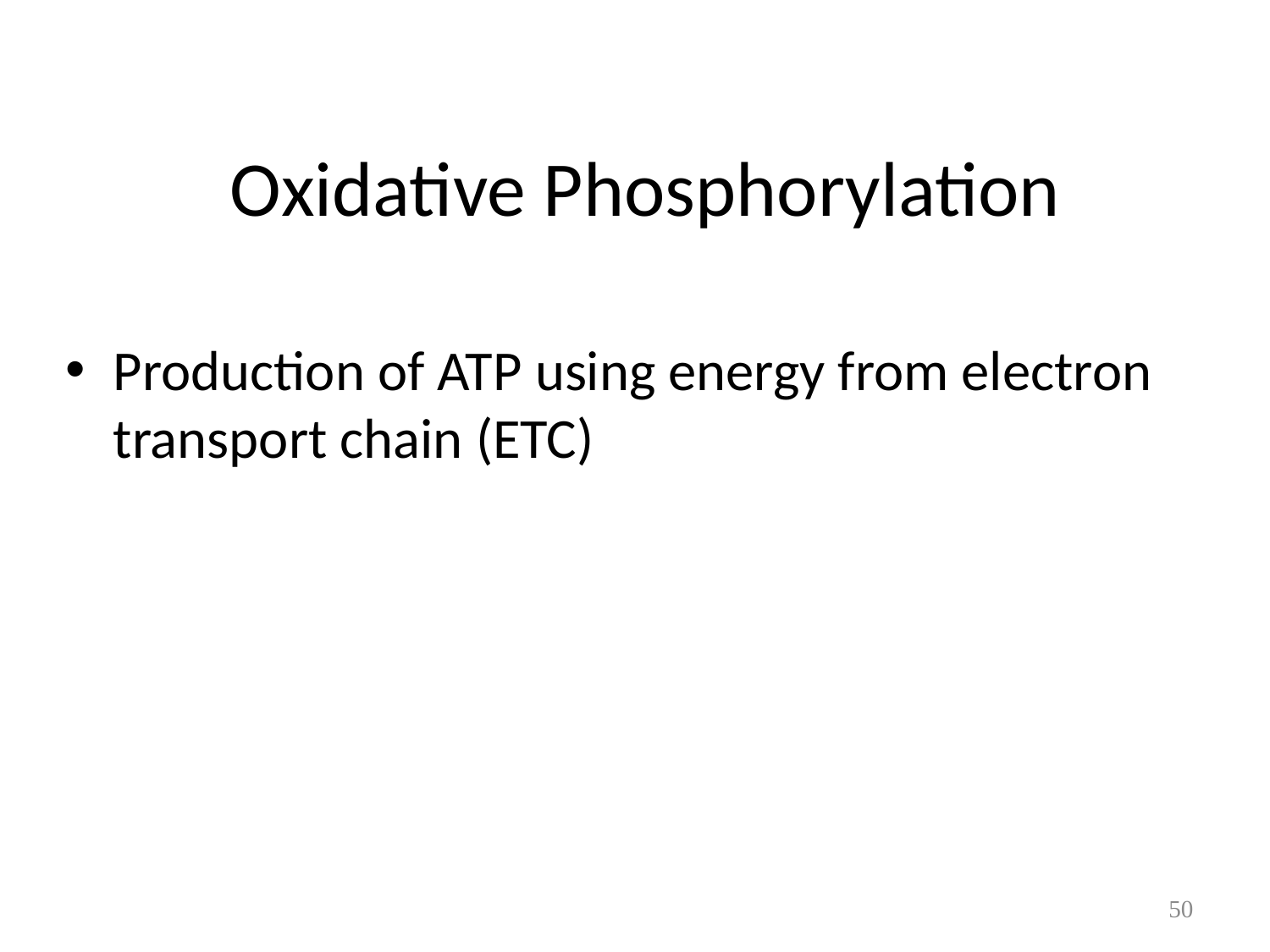

# Oxidative Phosphorylation
Production of ATP using energy from electron transport chain (ETC)
50